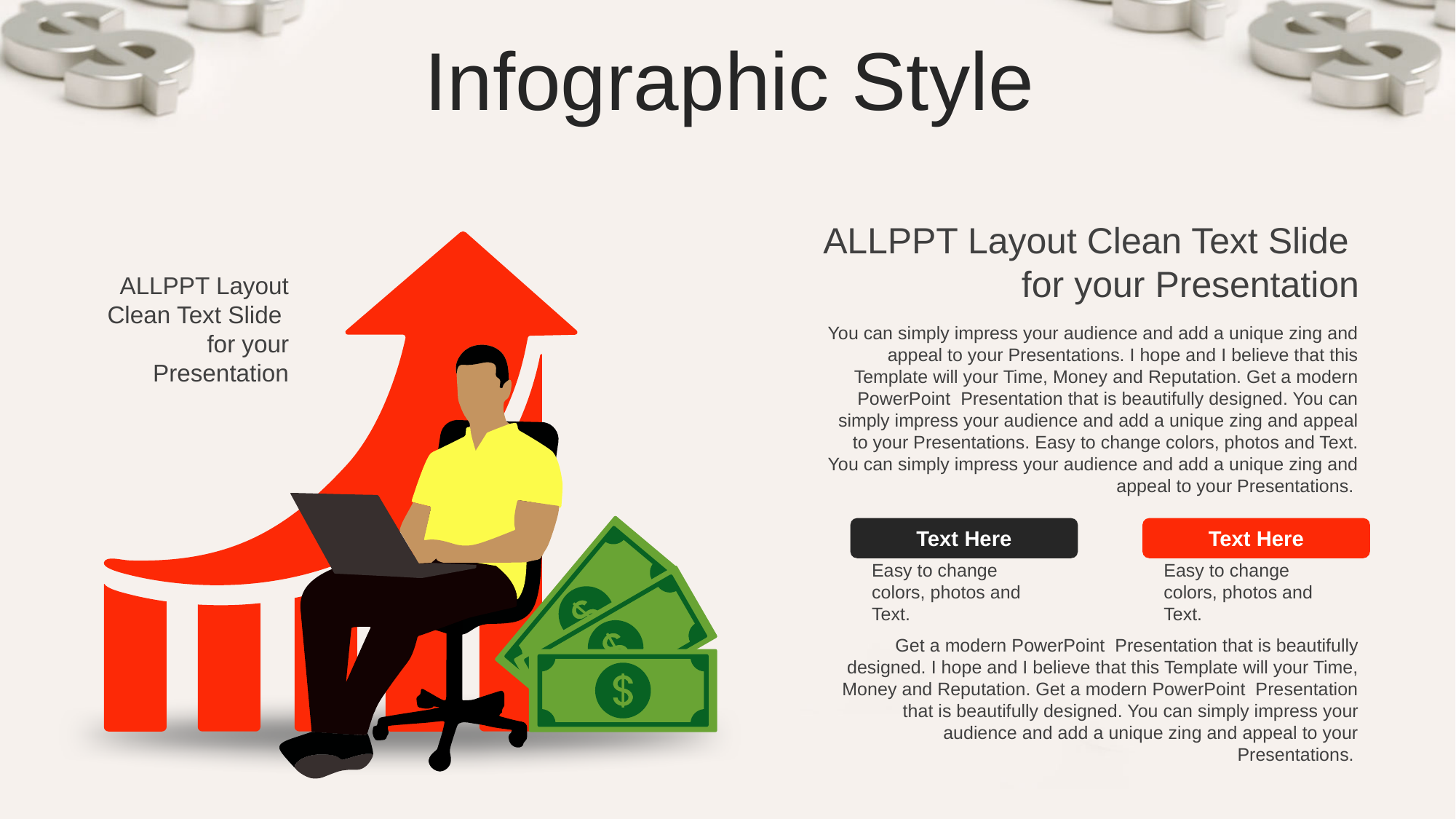

Infographic Style
ALLPPT Layout Clean Text Slide
for your Presentation

ALLPPT Layout Clean Text Slide
for your Presentation
You can simply impress your audience and add a unique zing and appeal to your Presentations. I hope and I believe that this Template will your Time, Money and Reputation. Get a modern PowerPoint  Presentation that is beautifully designed. You can simply impress your audience and add a unique zing and appeal to your Presentations. Easy to change colors, photos and Text. You can simply impress your audience and add a unique zing and appeal to your Presentations.

Text Here
Text Here

Easy to change colors, photos and Text.
Easy to change colors, photos and Text.
Get a modern PowerPoint  Presentation that is beautifully designed. I hope and I believe that this Template will your Time, Money and Reputation. Get a modern PowerPoint  Presentation that is beautifully designed. You can simply impress your audience and add a unique zing and appeal to your Presentations.